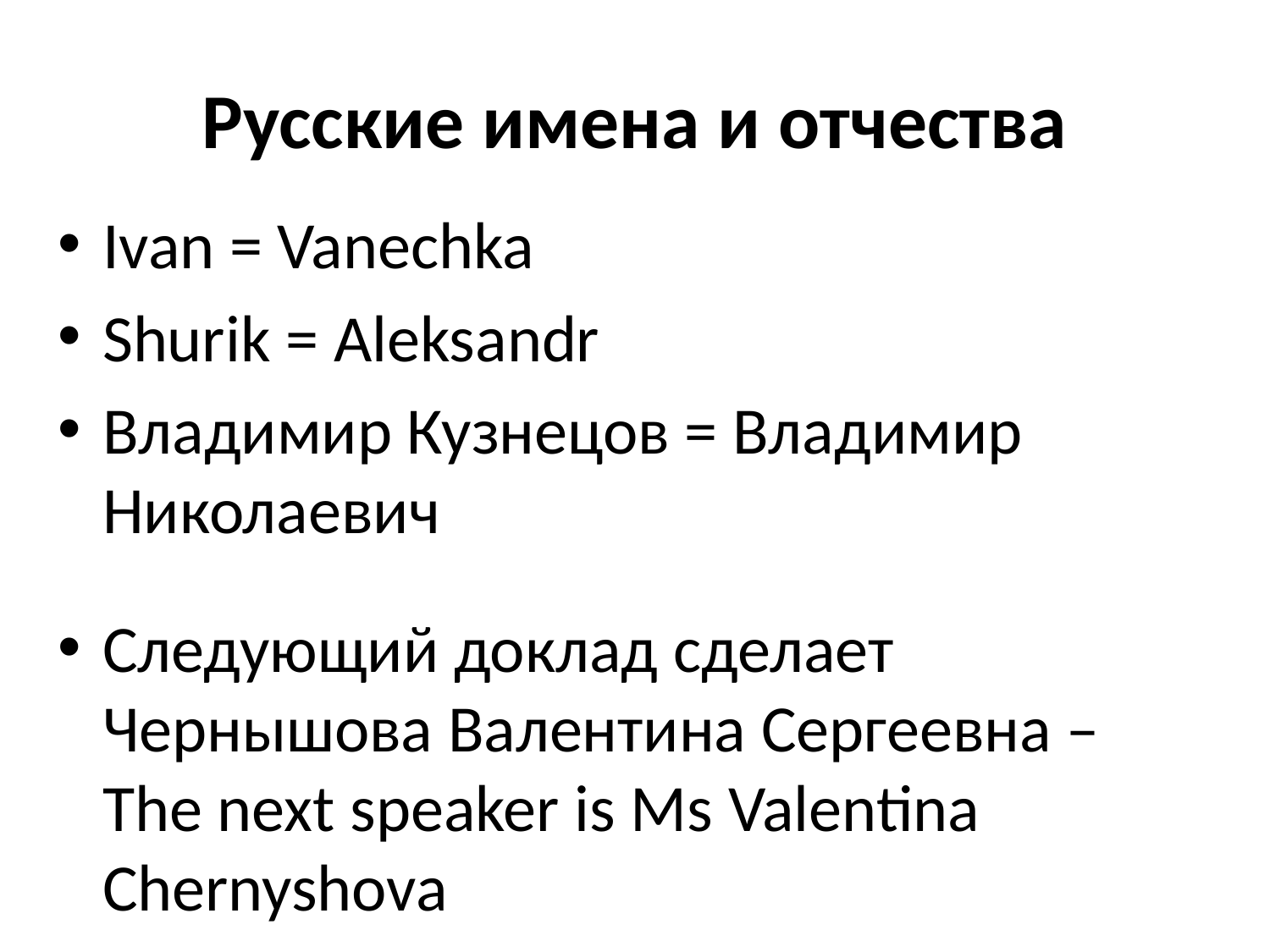

# Русские имена и отчества
Ivan = Vanechka
Shurik = Aleksandr
Владимир Кузнецов = Владимир Николаевич

Следующий доклад сделает Чернышова Валентина Сергеевна – The next speaker is Ms Valentina Chernyshova